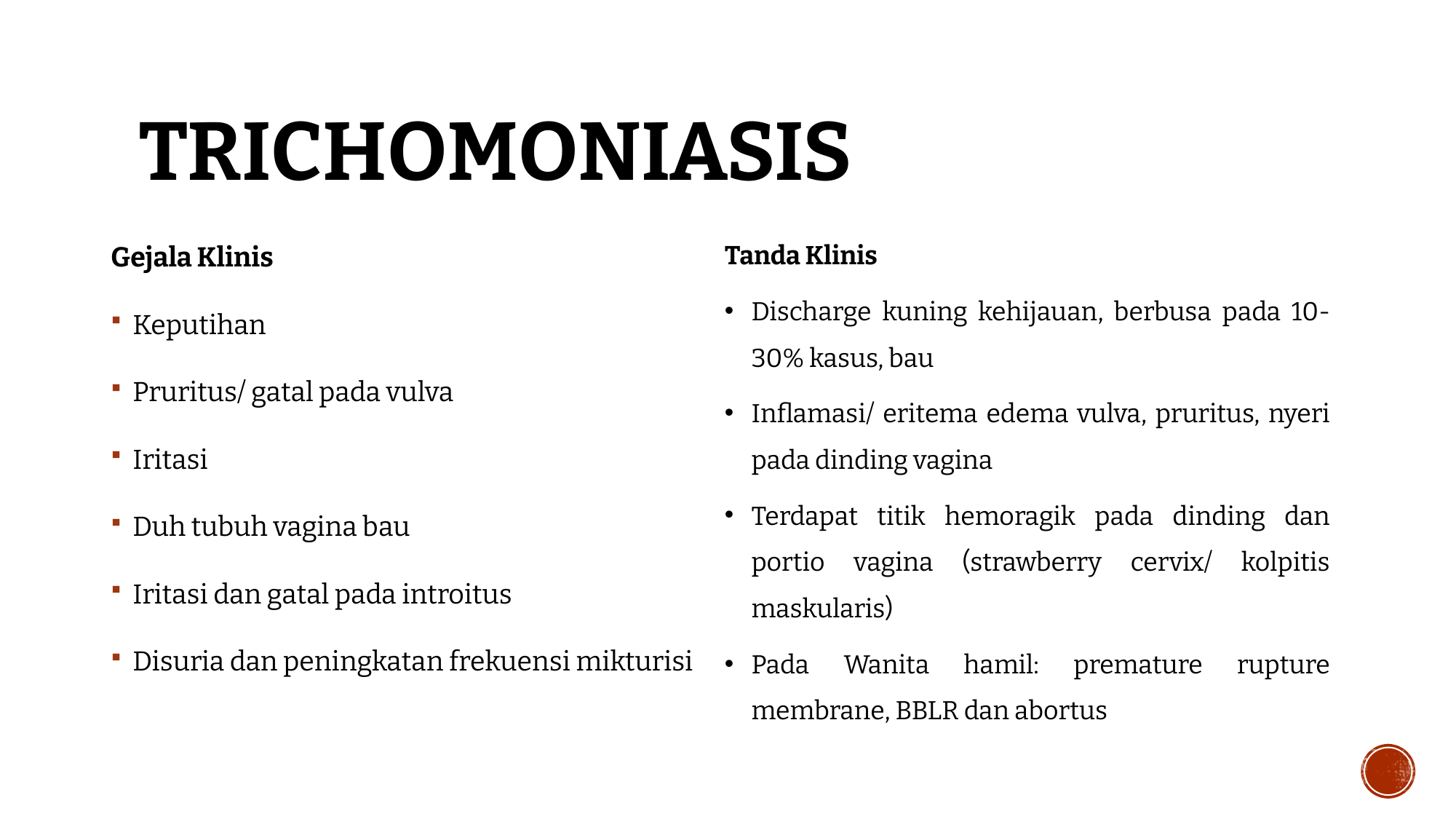

# TRICHOMONIASIS
Gejala Klinis
Keputihan
Pruritus/ gatal pada vulva
Iritasi
Duh tubuh vagina bau
Iritasi dan gatal pada introitus
Disuria dan peningkatan frekuensi mikturisi
Tanda Klinis
Discharge kuning kehijauan, berbusa pada 10-30% kasus, bau
Inflamasi/ eritema edema vulva, pruritus, nyeri pada dinding vagina
Terdapat titik hemoragik pada dinding dan portio vagina (strawberry cervix/ kolpitis maskularis)
Pada Wanita hamil: premature rupture membrane, BBLR dan abortus